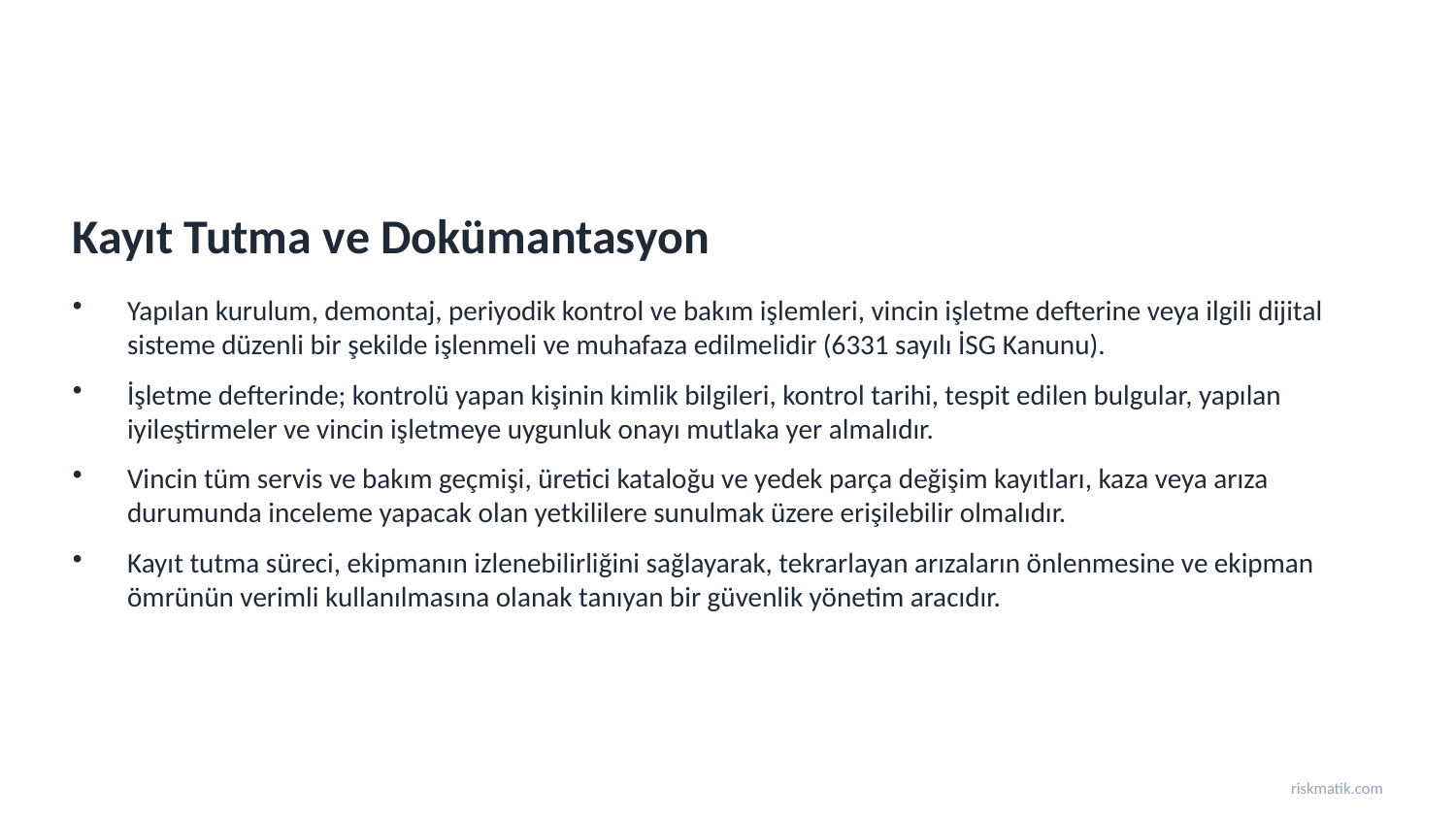

Kayıt Tutma ve Dokümantasyon
Yapılan kurulum, demontaj, periyodik kontrol ve bakım işlemleri, vincin işletme defterine veya ilgili dijital sisteme düzenli bir şekilde işlenmeli ve muhafaza edilmelidir (6331 sayılı İSG Kanunu).
İşletme defterinde; kontrolü yapan kişinin kimlik bilgileri, kontrol tarihi, tespit edilen bulgular, yapılan iyileştirmeler ve vincin işletmeye uygunluk onayı mutlaka yer almalıdır.
Vincin tüm servis ve bakım geçmişi, üretici kataloğu ve yedek parça değişim kayıtları, kaza veya arıza durumunda inceleme yapacak olan yetkililere sunulmak üzere erişilebilir olmalıdır.
Kayıt tutma süreci, ekipmanın izlenebilirliğini sağlayarak, tekrarlayan arızaların önlenmesine ve ekipman ömrünün verimli kullanılmasına olanak tanıyan bir güvenlik yönetim aracıdır.
riskmatik.com